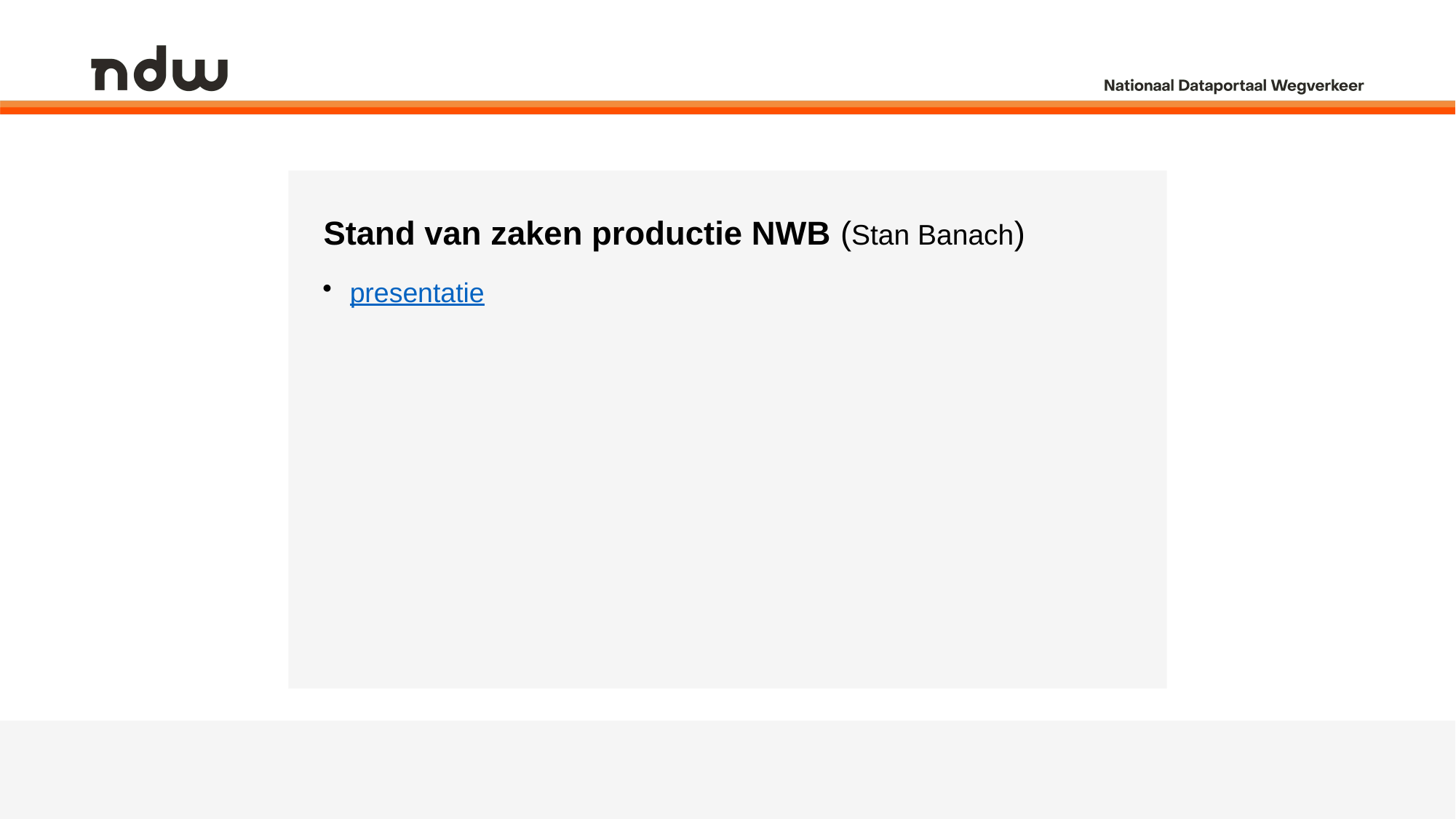

# Stand van zaken productie NWB (Stan Banach)
presentatie